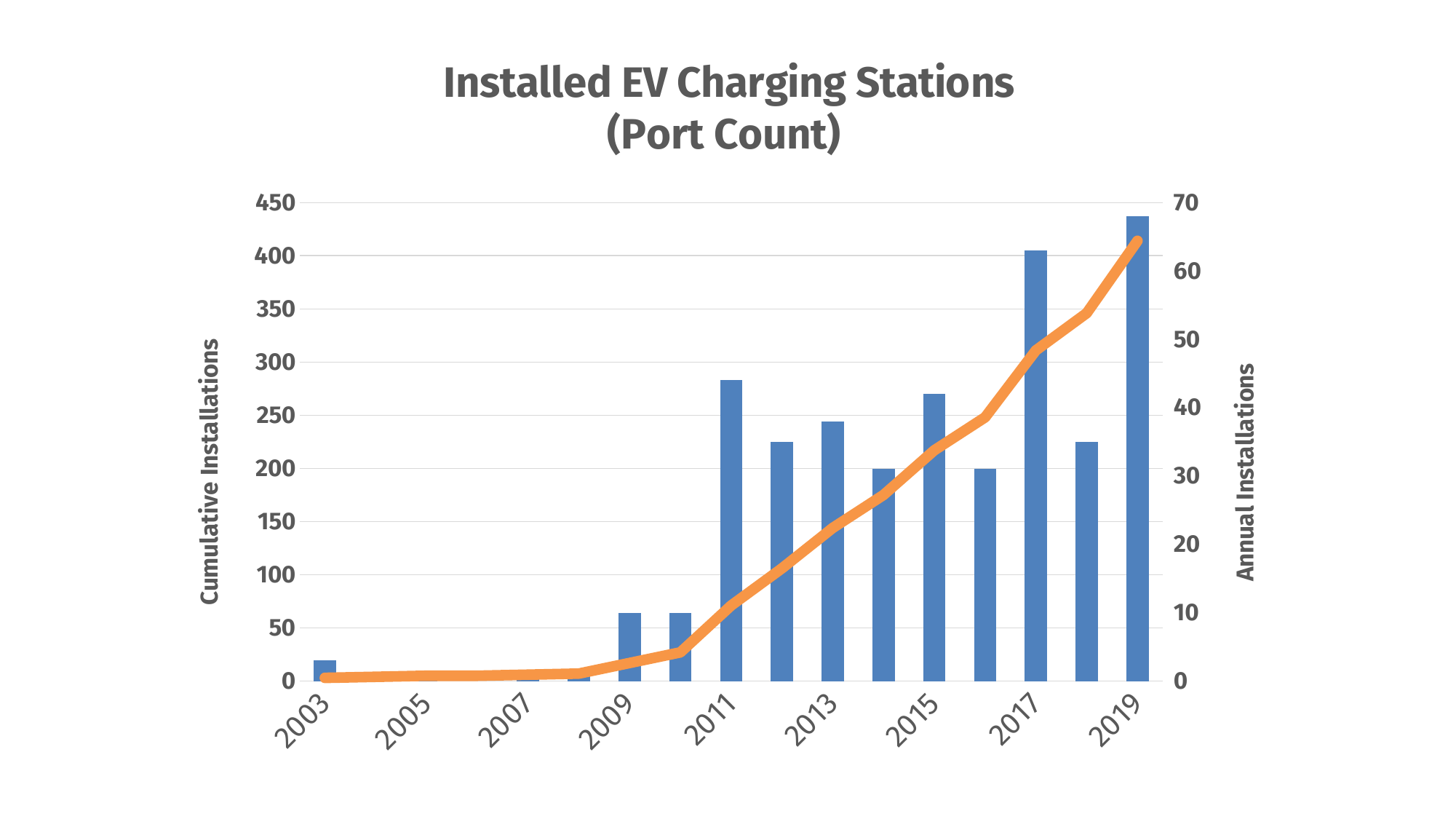

### Chart: Installed EV Charging Stations
(Port Count)

| Category | Annual Port Installation | Total Ports |
|---|---|---|
| 2003 | 3.0 | 3.0 |
| 2004 | 1.0 | 4.0 |
| 2005 | 1.0 | 5.0 |
| 2006 | None | 5.0 |
| 2007 | 1.0 | 6.0 |
| 2008 | 1.0 | 7.0 |
| 2009 | 10.0 | 17.0 |
| 2010 | 10.0 | 27.0 |
| 2011 | 44.0 | 71.0 |
| 2012 | 35.0 | 106.0 |
| 2013 | 38.0 | 144.0 |
| 2014 | 31.0 | 175.0 |
| 2015 | 42.0 | 217.0 |
| 2016 | 31.0 | 248.0 |
| 2017 | 63.0 | 311.0 |
| 2018 | 35.0 | 346.0 |
| 2019 | 68.0 | 414.0 |